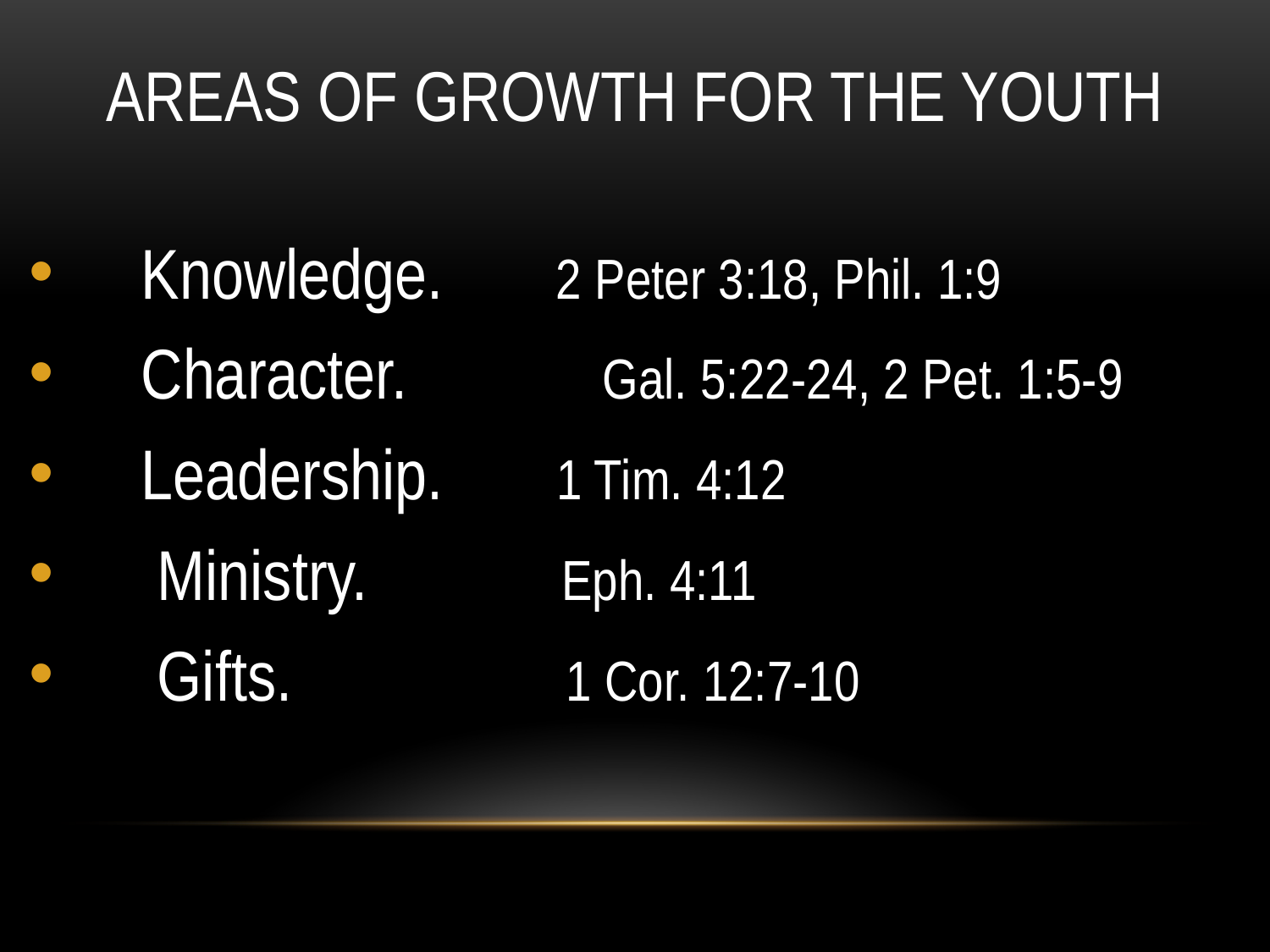

# AREAS OF GROWTH FOR THE YOUTH
Knowledge.       2 Peter 3:18, Phil. 1:9
Character. 	     Gal. 5:22-24, 2 Pet. 1:5-9
Leadership.       1 Tim. 4:12
 Ministry.            Eph. 4:11
 Gifts.                 1 Cor. 12:7-10